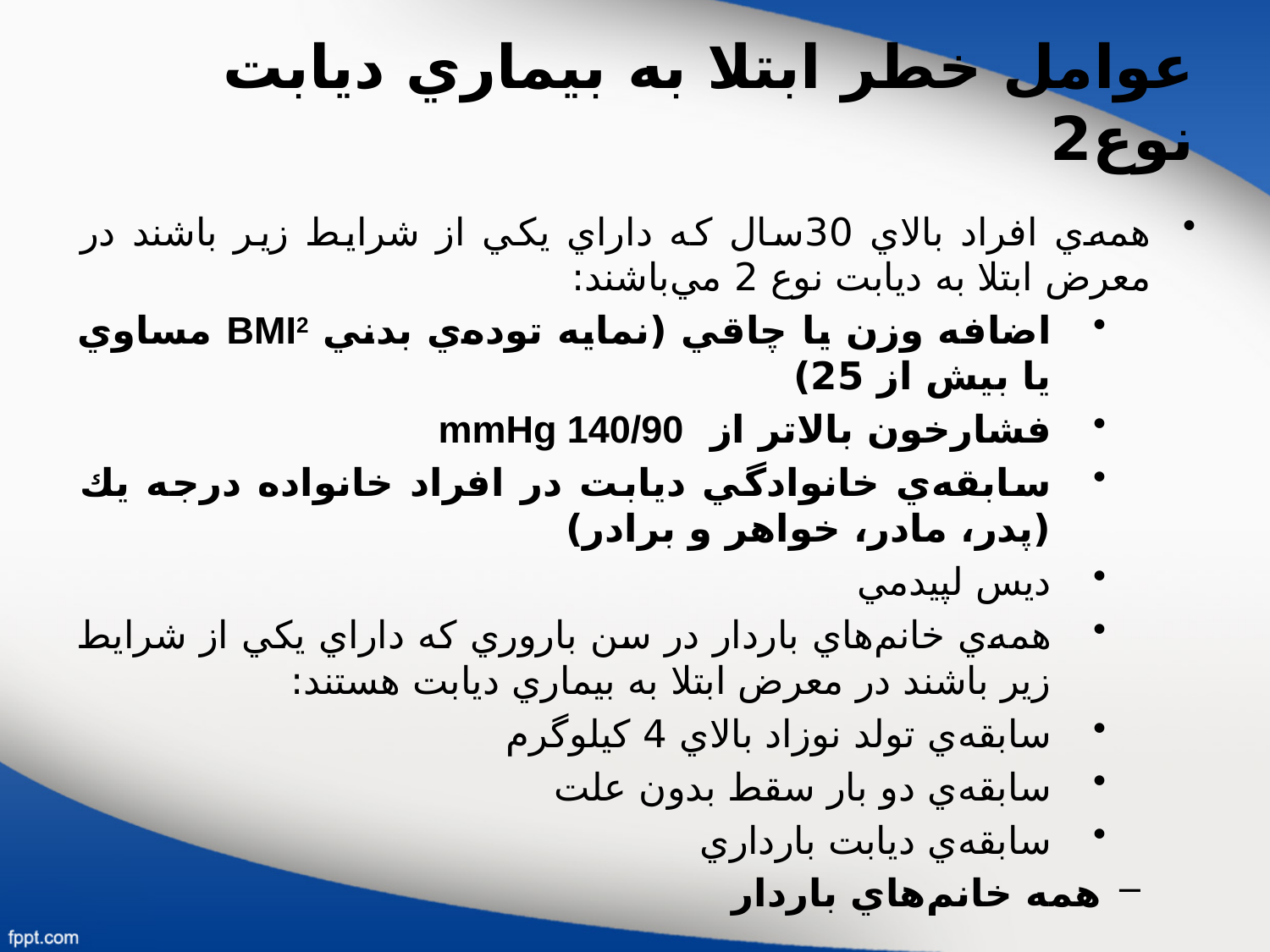

# عوامل خطر ابتلا به بيماري ديابت نوع2
همه‌ي افراد بالاي 30سال كه داراي يكي از شرايط زير باشند در معرض ابتلا به ديابت نوع 2 مي‌باشند:
اضافه وزن يا چاقي (نمايه توده‌ي بدني BMI2 مساوي يا بيش از 25)
فشارخون بالاتر از  mmHg 140/90
سابقه‌ي خانوادگي ديابت در افراد خانواده درجه يك (پدر، مادر، خواهر و برادر)
ديس لپيدمي
همه‌ي خانم‌هاي باردار در سن باروري كه داراي يكي از شرايط زير باشند در معرض ابتلا به بيماري ديابت هستند:
سابقه‌ي تولد نوزاد بالاي 4 كيلوگرم
سابقه‌ي دو بار سقط بدون علت
سابقه‌ي ديابت بارداري
همه‌ خانم‌هاي باردار